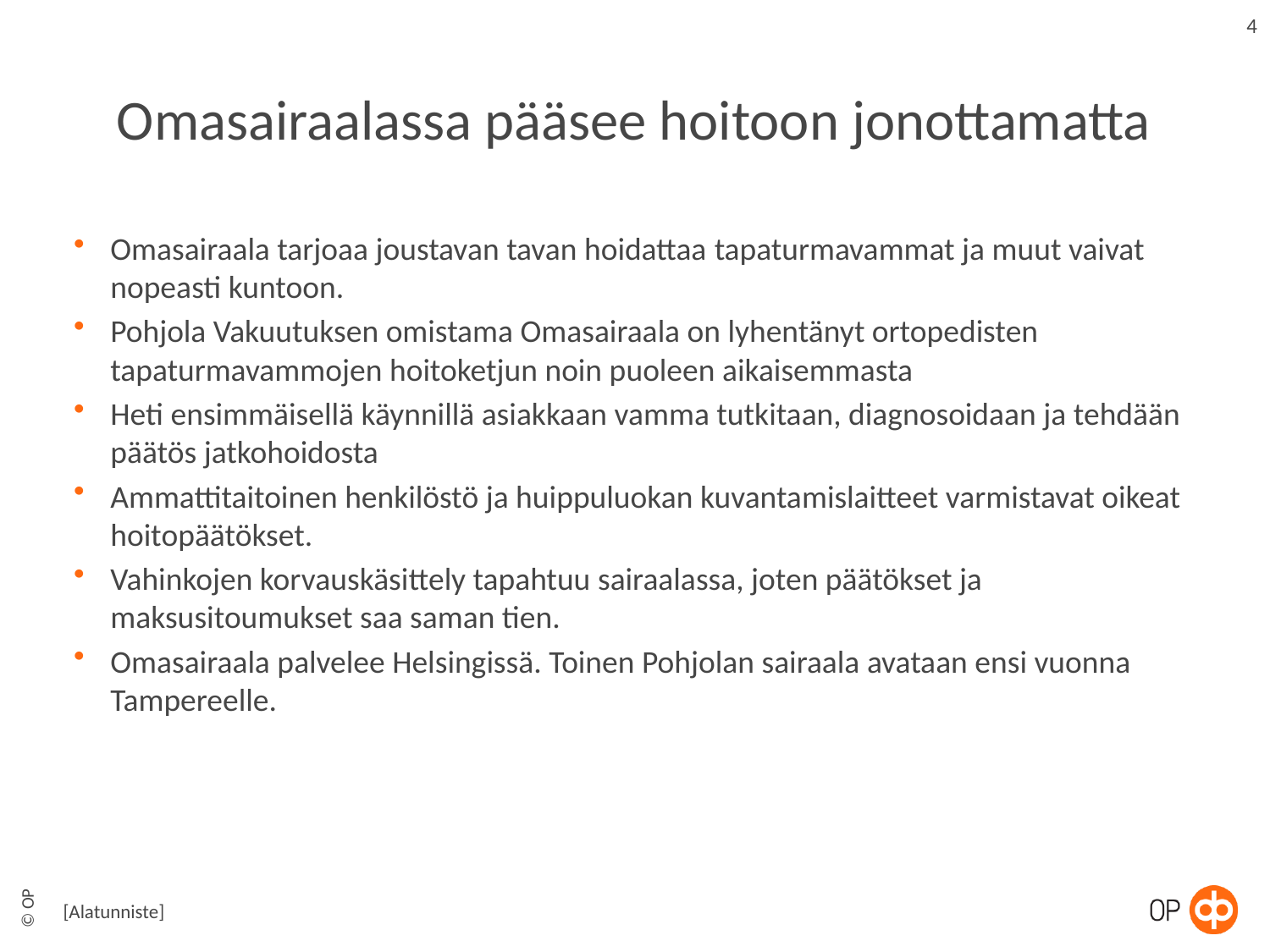

4
# Omasairaalassa pääsee hoitoon jonottamatta
­Omasairaala tarjoaa joustavan tavan hoidattaa ­tapaturmavammat ja muut vaivat nopeasti kuntoon.
Pohjola Vakuutuksen omistama Omasairaala on lyhentänyt ortopedisten tapaturmavammojen hoitoketjun noin puoleen aikaisemmasta
Heti ensimmäisellä käynnillä asiakkaan vamma tutkitaan, diagnosoidaan ja tehdään päätös jatkohoidosta
Ammattitaitoinen henkilöstö ja huippuluokan kuvantamislaitteet varmistavat oikeat hoitopäätökset.
Vahinkojen korvauskäsittely tapahtuu sairaalassa, joten päätökset ja maksusitoumukset saa saman tien.
Omasairaala palvelee Helsingissä. Toinen Pohjolan sairaala avataan ensi vuonna Tampereelle.
[Alatunniste]